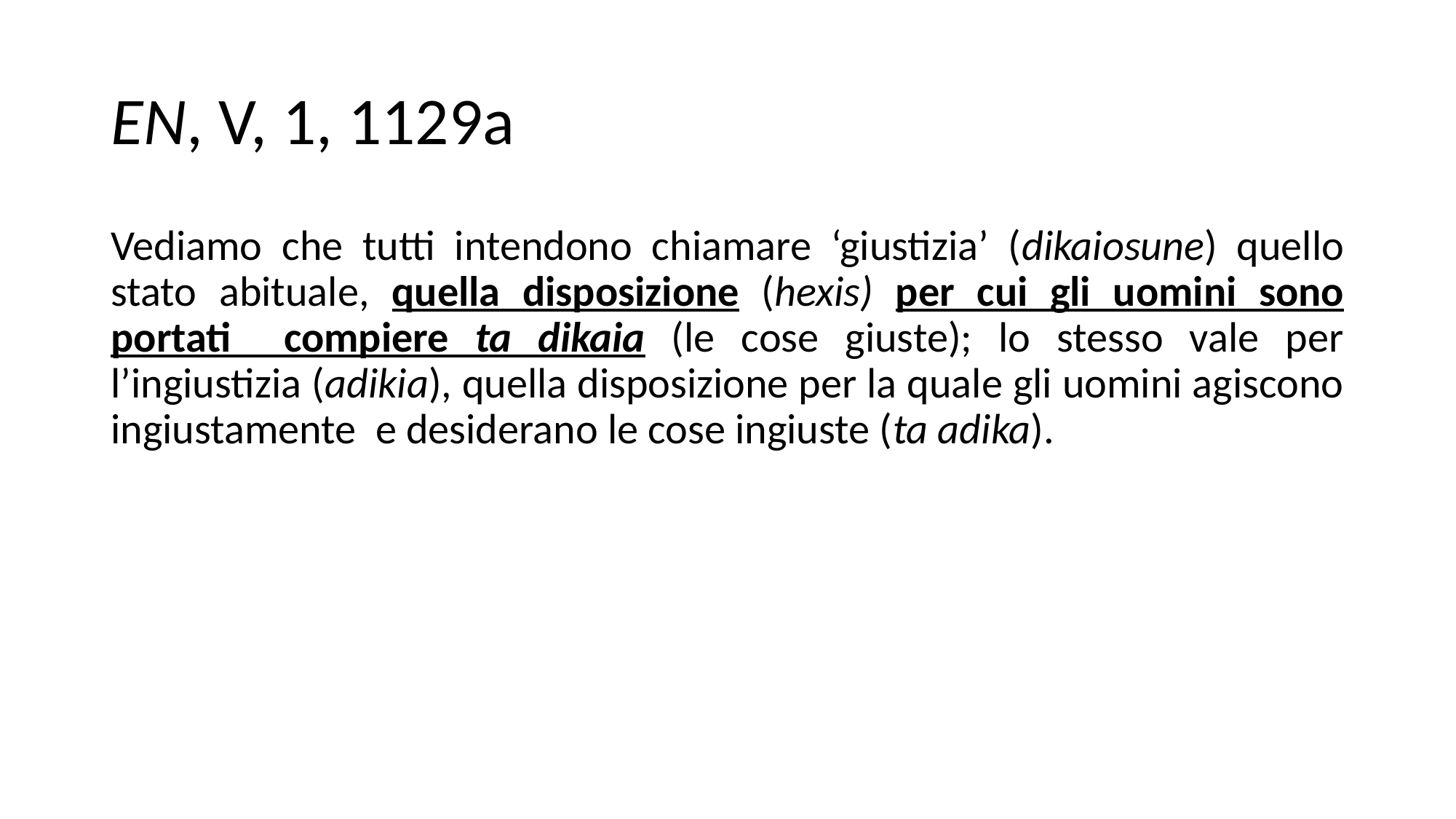

# EN, V, 1, 1129a
Vediamo che tutti intendono chiamare ‘giustizia’ (dikaiosune) quello stato abituale, quella disposizione (hexis) per cui gli uomini sono portati  compiere ta dikaia (le cose giuste); lo stesso vale per l’ingiustizia (adikia), quella disposizione per la quale gli uomini agiscono ingiustamente  e desiderano le cose ingiuste (ta adika).